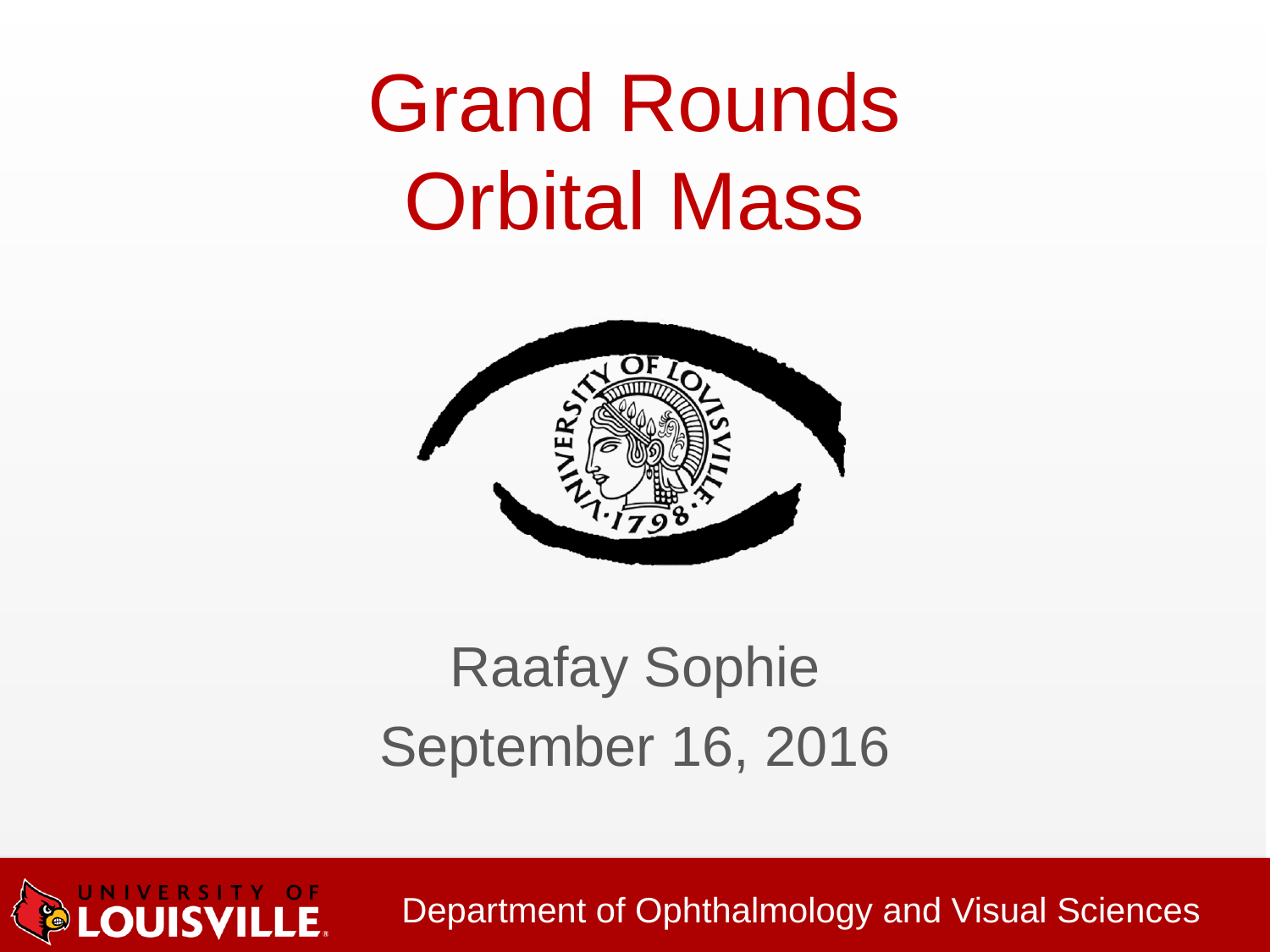

# Grand Rounds Orbital Mass
Raafay Sophie
September 16, 2016